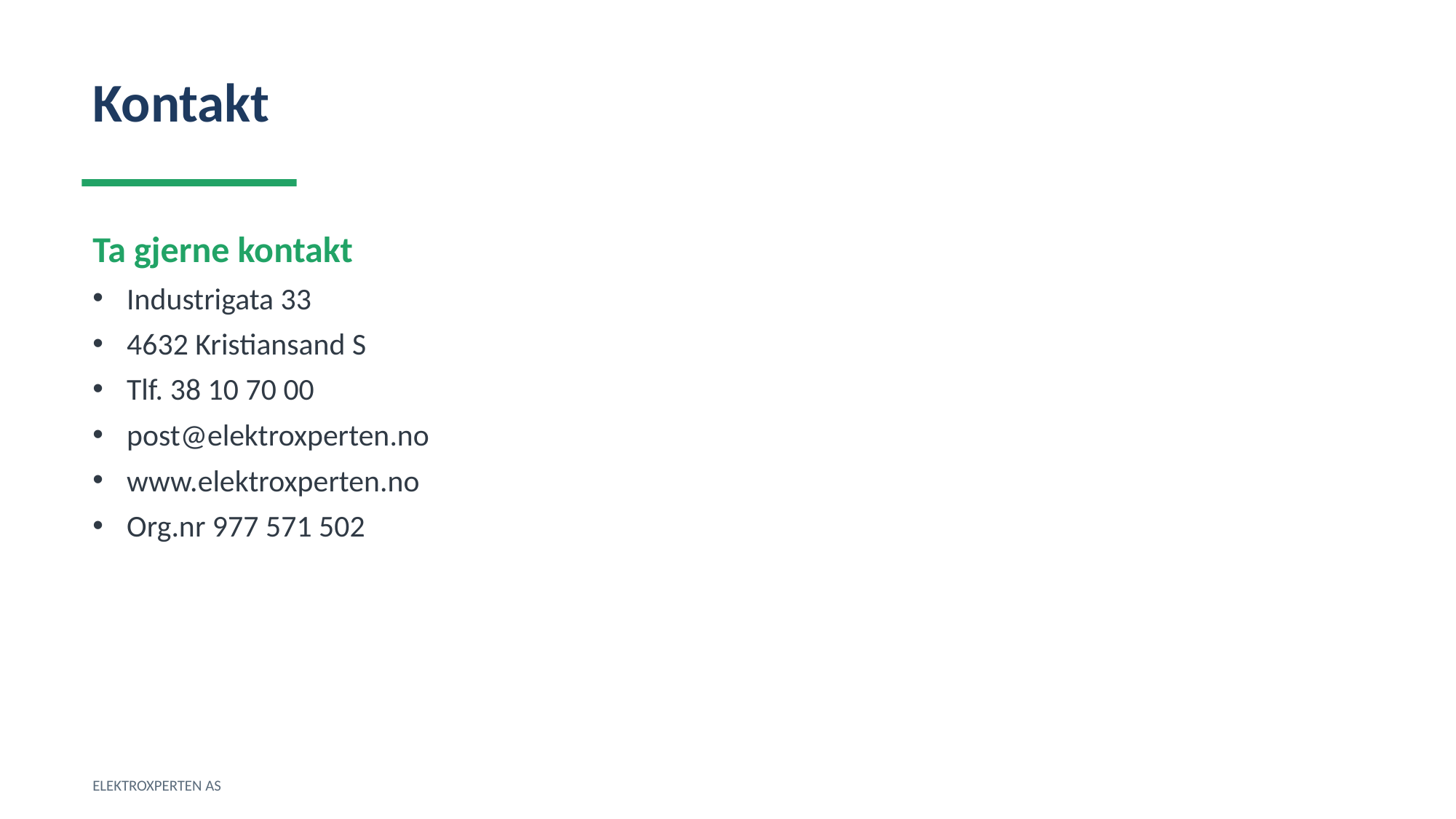

Kontakt

Ta gjerne kontakt
Industrigata 33
4632 Kristiansand S
Tlf. 38 10 70 00
post@elektroxperten.no
www.elektroxperten.no
Org.nr 977 571 502
ELEKTROXPERTEN AS